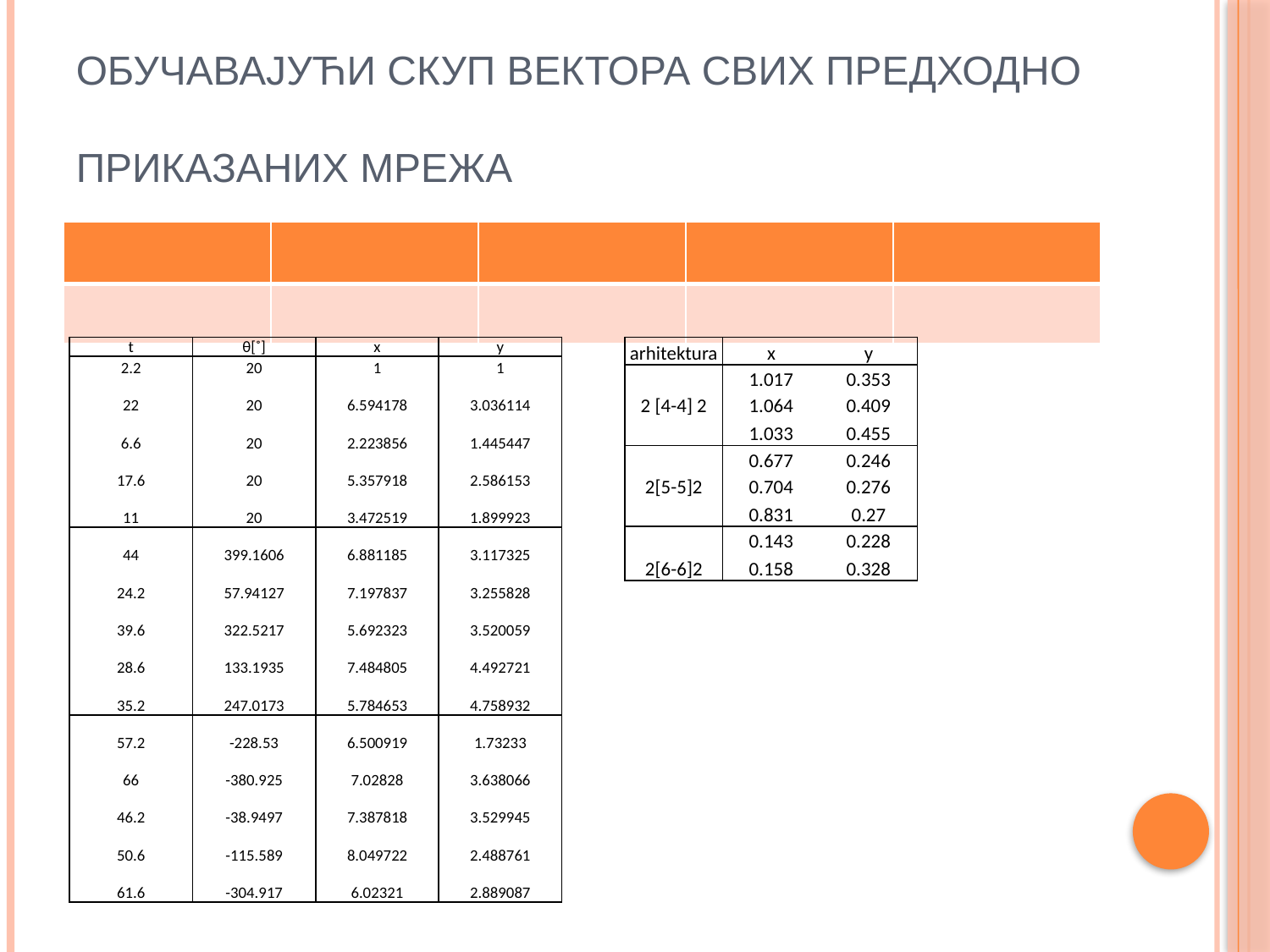

# обучавајући скуп вектора свих предходно приказаних мрежа
|  |  |  |  |  |
| --- | --- | --- | --- | --- |
|  |  |  |  |  |
| t | θ[˚] | x | y |
| --- | --- | --- | --- |
| 2.2 | 20 | 1 | 1 |
| 22 | 20 | 6.594178 | 3.036114 |
| 6.6 | 20 | 2.223856 | 1.445447 |
| 17.6 | 20 | 5.357918 | 2.586153 |
| 11 | 20 | 3.472519 | 1.899923 |
| 44 | 399.1606 | 6.881185 | 3.117325 |
| 24.2 | 57.94127 | 7.197837 | 3.255828 |
| 39.6 | 322.5217 | 5.692323 | 3.520059 |
| 28.6 | 133.1935 | 7.484805 | 4.492721 |
| 35.2 | 247.0173 | 5.784653 | 4.758932 |
| 57.2 | -228.53 | 6.500919 | 1.73233 |
| 66 | -380.925 | 7.02828 | 3.638066 |
| 46.2 | -38.9497 | 7.387818 | 3.529945 |
| 50.6 | -115.589 | 8.049722 | 2.488761 |
| 61.6 | -304.917 | 6.02321 | 2.889087 |
| arhitektura | x | y |
| --- | --- | --- |
|  | 1.017 | 0.353 |
| 2 [4-4] 2 | 1.064 | 0.409 |
|  | 1.033 | 0.455 |
|  | 0.677 | 0.246 |
| 2[5-5]2 | 0.704 | 0.276 |
|  | 0.831 | 0.27 |
|  | 0.143 | 0.228 |
| 2[6-6]2 | 0.158 | 0.328 |